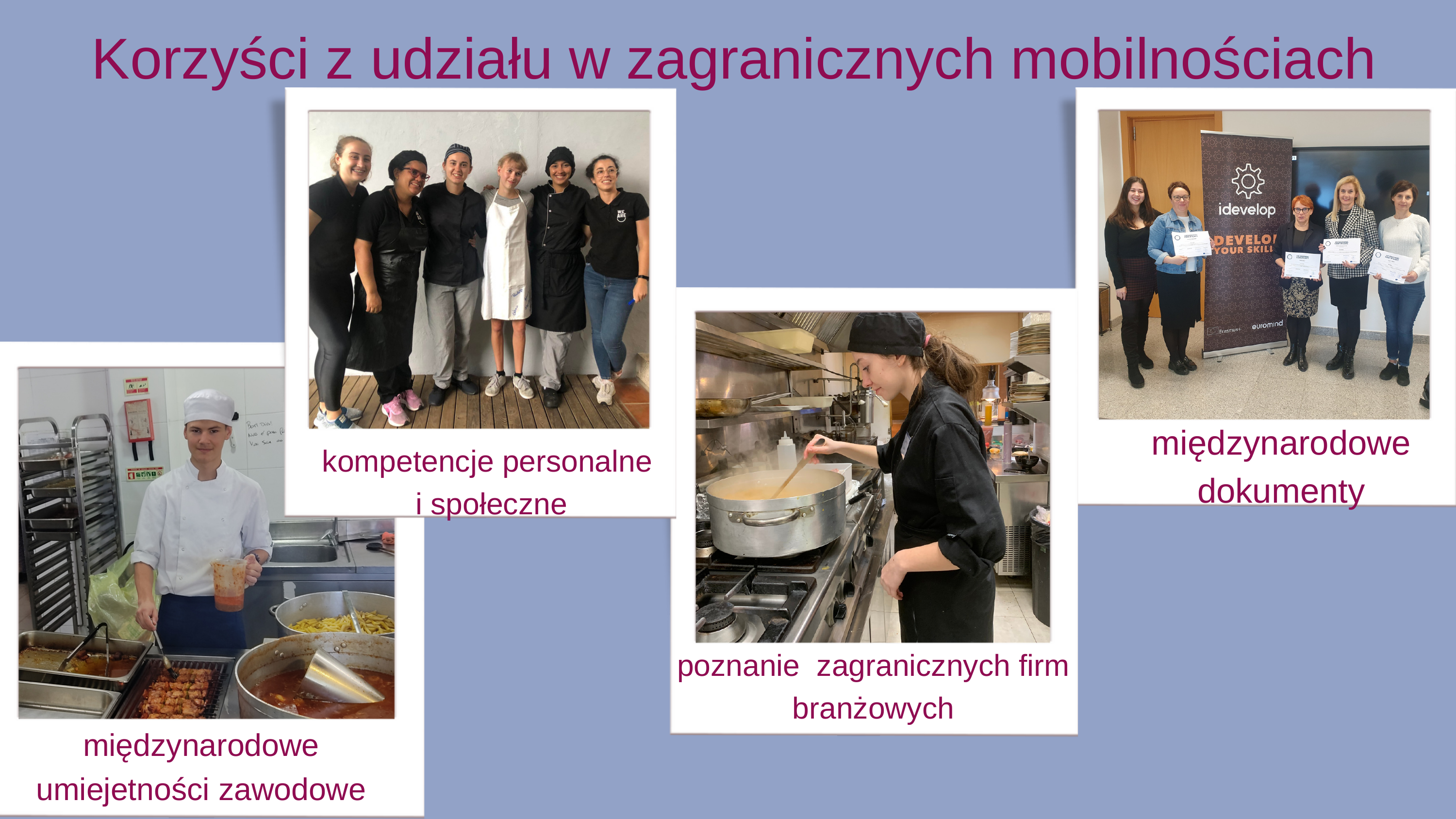

Korzyści z udziału w zagranicznych mobilnościach

międzynarodowe dokumenty
kompetencje personalne
i społeczne
poznanie  zagranicznych firm branżowych
międzynarodowe umiejetności zawodowe